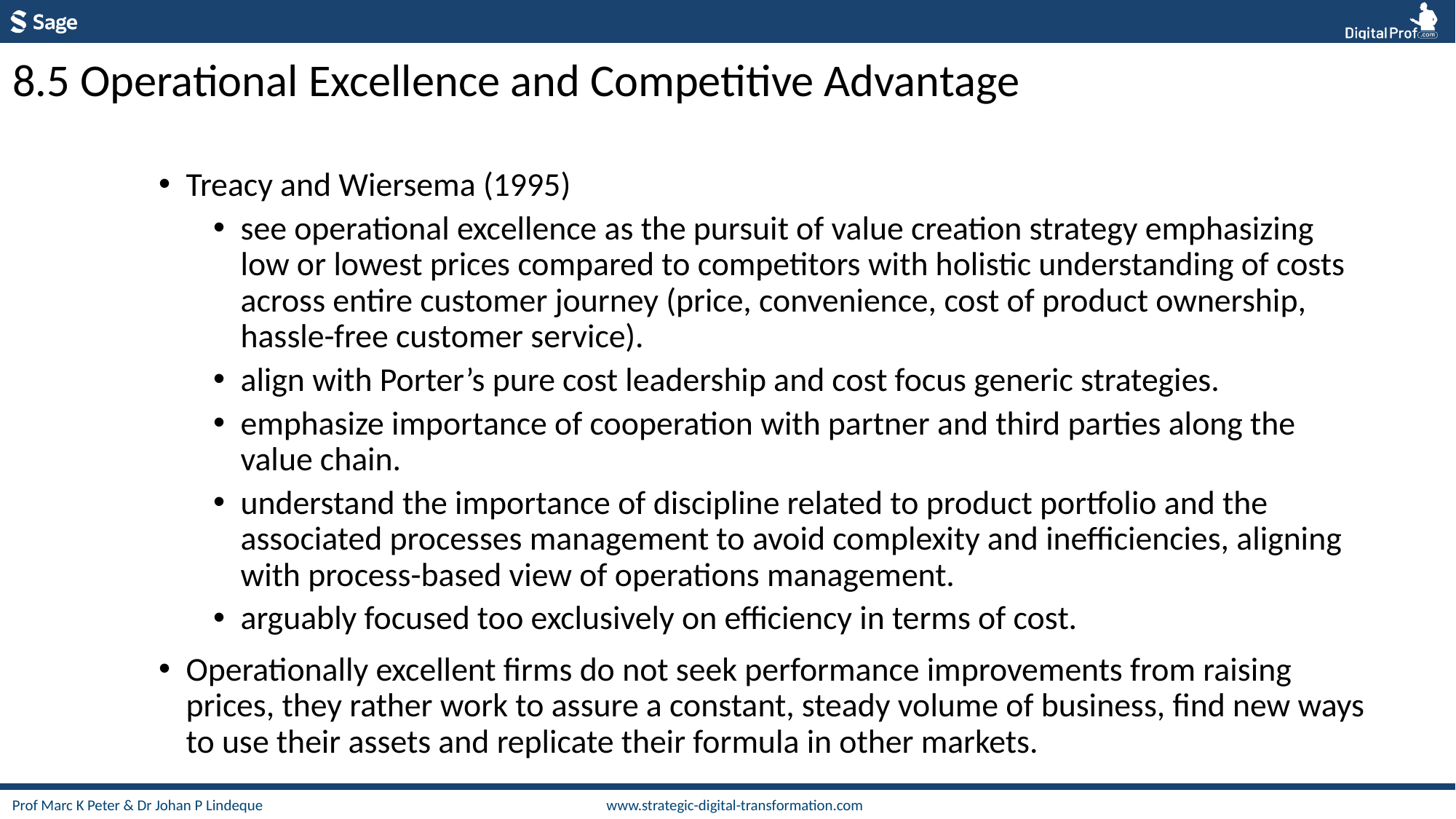

8.5 Operational Excellence and Competitive Advantage

Treacy and Wiersema (1995)
see operational excellence as the pursuit of value creation strategy emphasizing low or lowest prices compared to competitors with holistic understanding of costs across entire customer journey (price, convenience, cost of product ownership, hassle-free customer service).
align with Porter’s pure cost leadership and cost focus generic strategies.
emphasize importance of cooperation with partner and third parties along the value chain.
understand the importance of discipline related to product portfolio and the associated processes management to avoid complexity and inefficiencies, aligning with process-based view of operations management.
arguably focused too exclusively on efficiency in terms of cost.
Operationally excellent firms do not seek performance improvements from raising prices, they rather work to assure a constant, steady volume of business, find new ways to use their assets and replicate their formula in other markets.